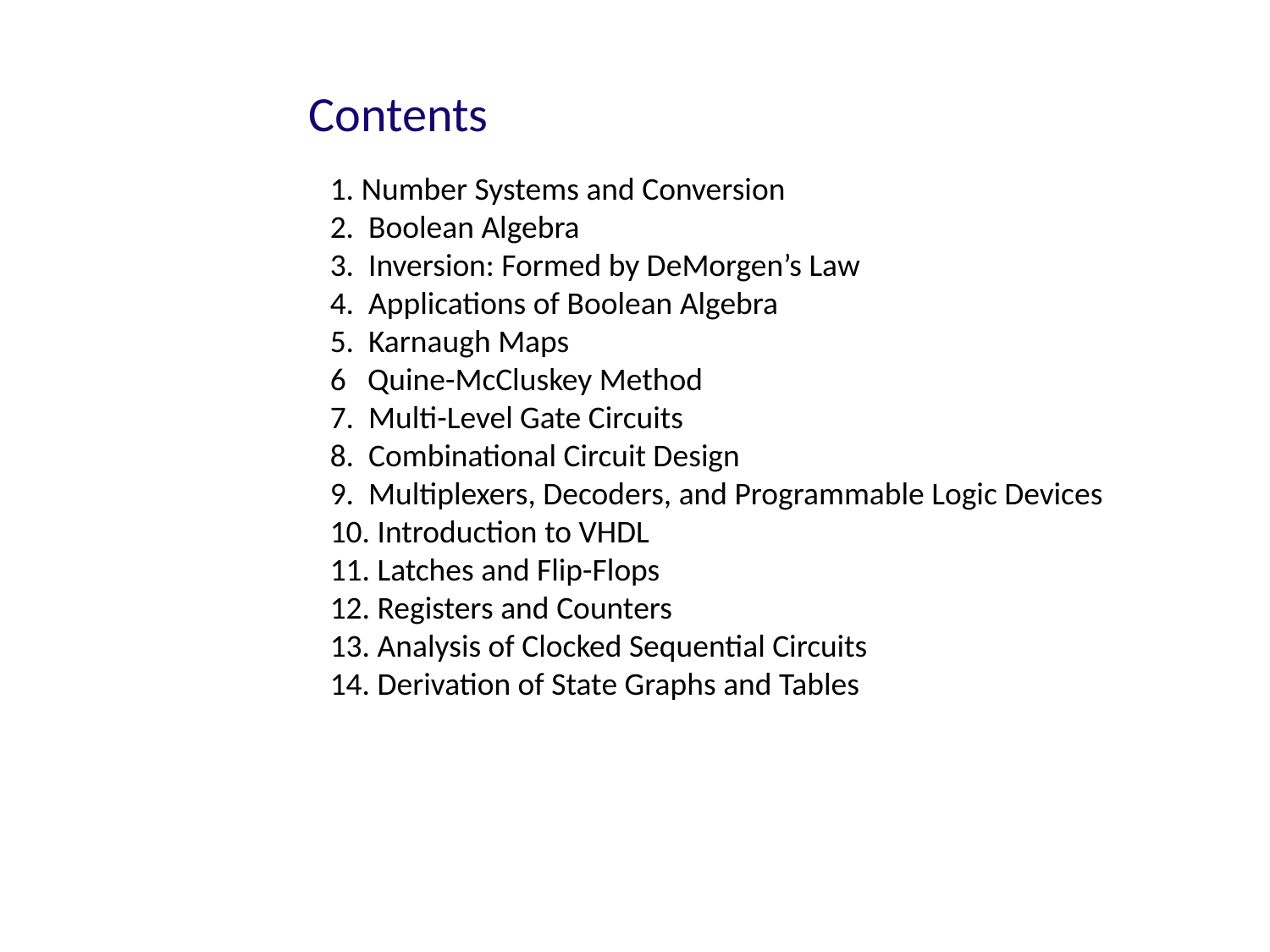

Contents
1. Number Systems and Conversion
2.  Boolean Algebra
3.  Inversion: Formed by DeMorgen’s Law
4.  Applications of Boolean Algebra
5.  Karnaugh Maps
6   Quine-McCluskey Method
7.  Multi-Level Gate Circuits
8.  Combinational Circuit Design
9.  Multiplexers, Decoders, and Programmable Logic Devices
10. Introduction to VHDL
11. Latches and Flip-Flops
12. Registers and Counters
13. Analysis of Clocked Sequential Circuits
14. Derivation of State Graphs and Tables